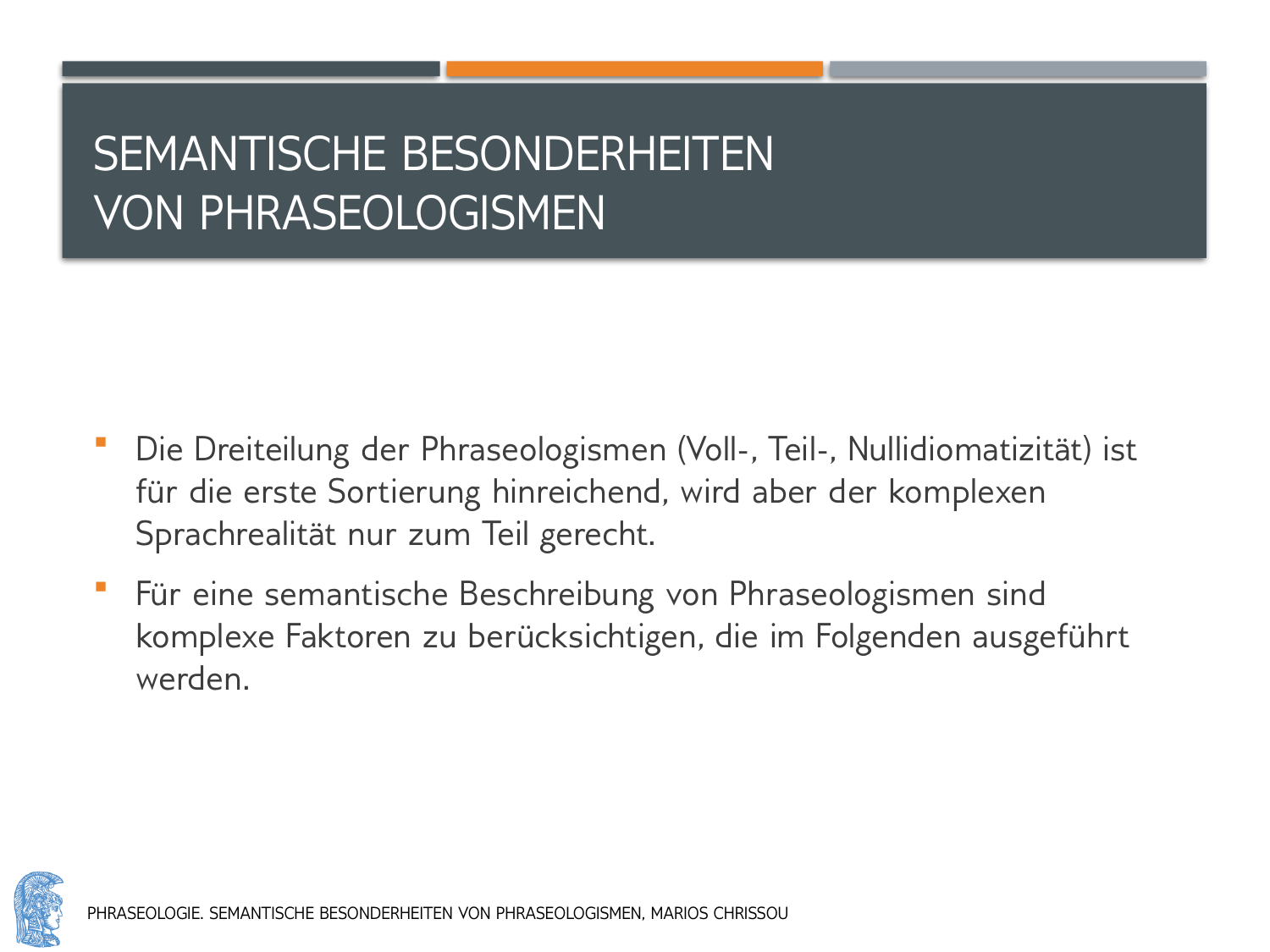

# Semantische Besonderheiten von Phraseologismen
Die Dreiteilung der Phraseologismen (Voll-, Teil-, Nullidiomatizität) ist für die erste Sortierung hinreichend, wird aber der komplexen Sprachrealität nur zum Teil gerecht.
Für eine semantische Beschreibung von Phraseologismen sind komplexe Faktoren zu berücksichtigen, die im Folgenden ausgeführt werden.